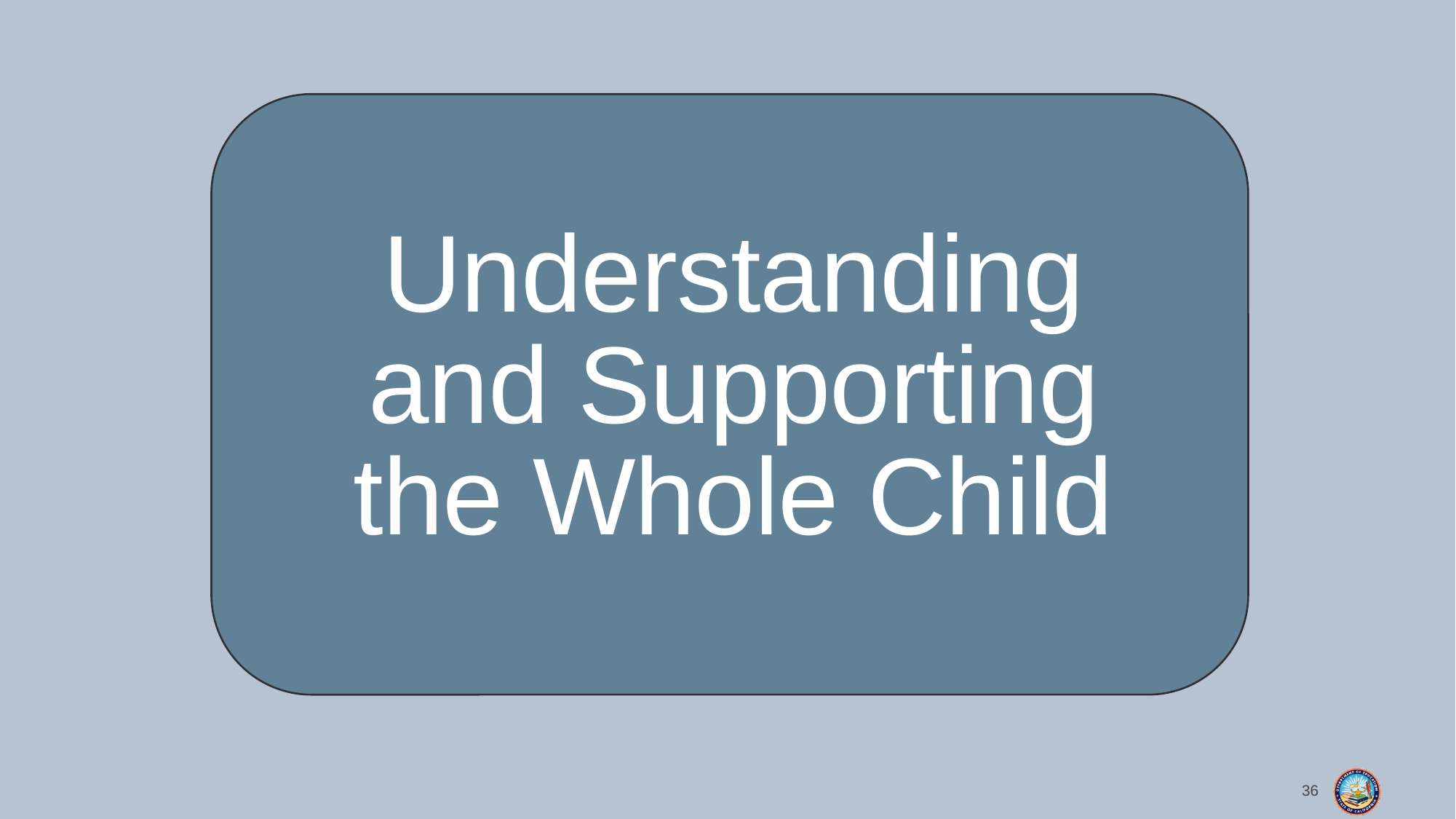

# Understanding and Supporting the Whole Child
36